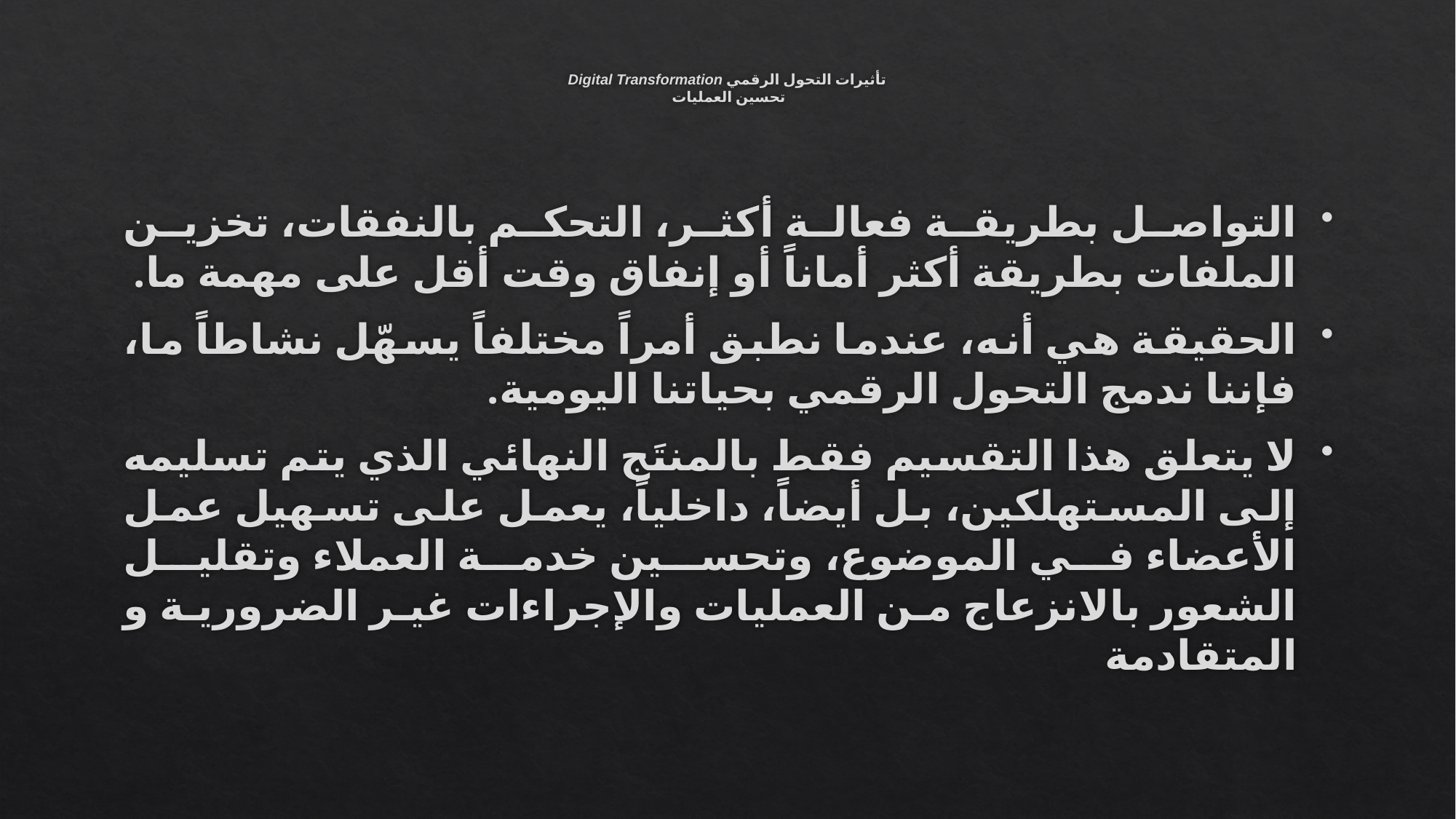

# تأثيرات التحول الرقمي Digital Transformation تحسين العمليات
التواصل بطريقة فعالة أكثر، التحكم بالنفقات، تخزين الملفات بطريقة أكثر أماناً أو إنفاق وقت أقل على مهمة ما.
الحقيقة هي أنه، عندما نطبق أمراً مختلفاً يسهّل نشاطاً ما، فإننا ندمج التحول الرقمي بحياتنا اليومية.
لا يتعلق هذا التقسيم فقط بالمنتَج النهائي الذي يتم تسليمه إلى المستهلكين، بل أيضاً، داخلياً، يعمل على تسهيل عمل الأعضاء في الموضوع، وتحسين خدمة العملاء وتقليل الشعور بالانزعاج من العمليات والإجراءات غير الضرورية و المتقادمة